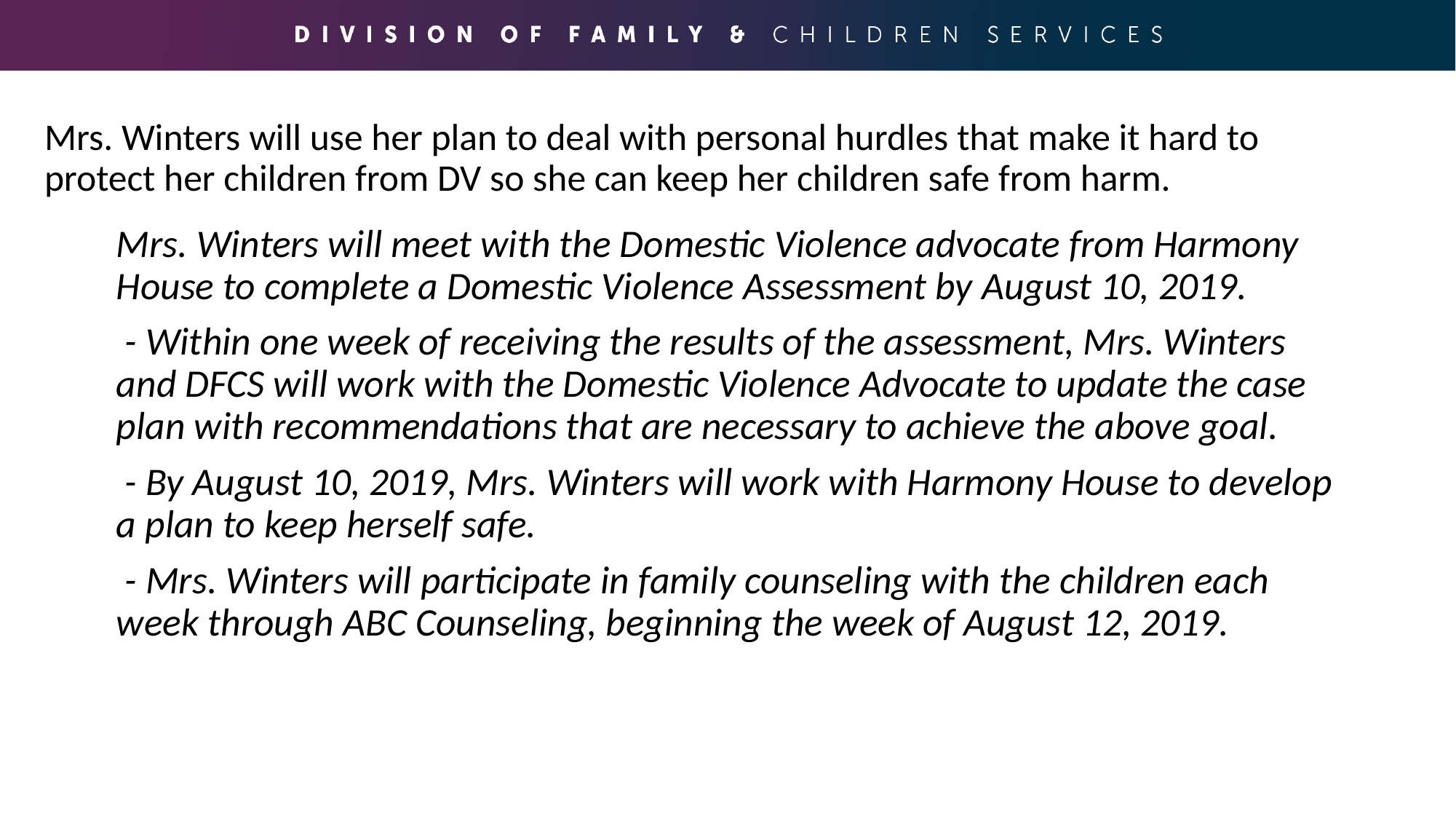

# Mrs. Winters will use her plan to deal with personal hurdles that make it hard to protect her children from DV so she can keep her children safe from harm.
Mrs. Winters will meet with the Domestic Violence advocate from Harmony House to complete a Domestic Violence Assessment by August 10, 2019.
 - Within one week of receiving the results of the assessment, Mrs. Winters and DFCS will work with the Domestic Violence Advocate to update the case plan with recommendations that are necessary to achieve the above goal.
 - By August 10, 2019, Mrs. Winters will work with Harmony House to develop a plan to keep herself safe.
 - Mrs. Winters will participate in family counseling with the children each week through ABC Counseling, beginning the week of August 12, 2019.